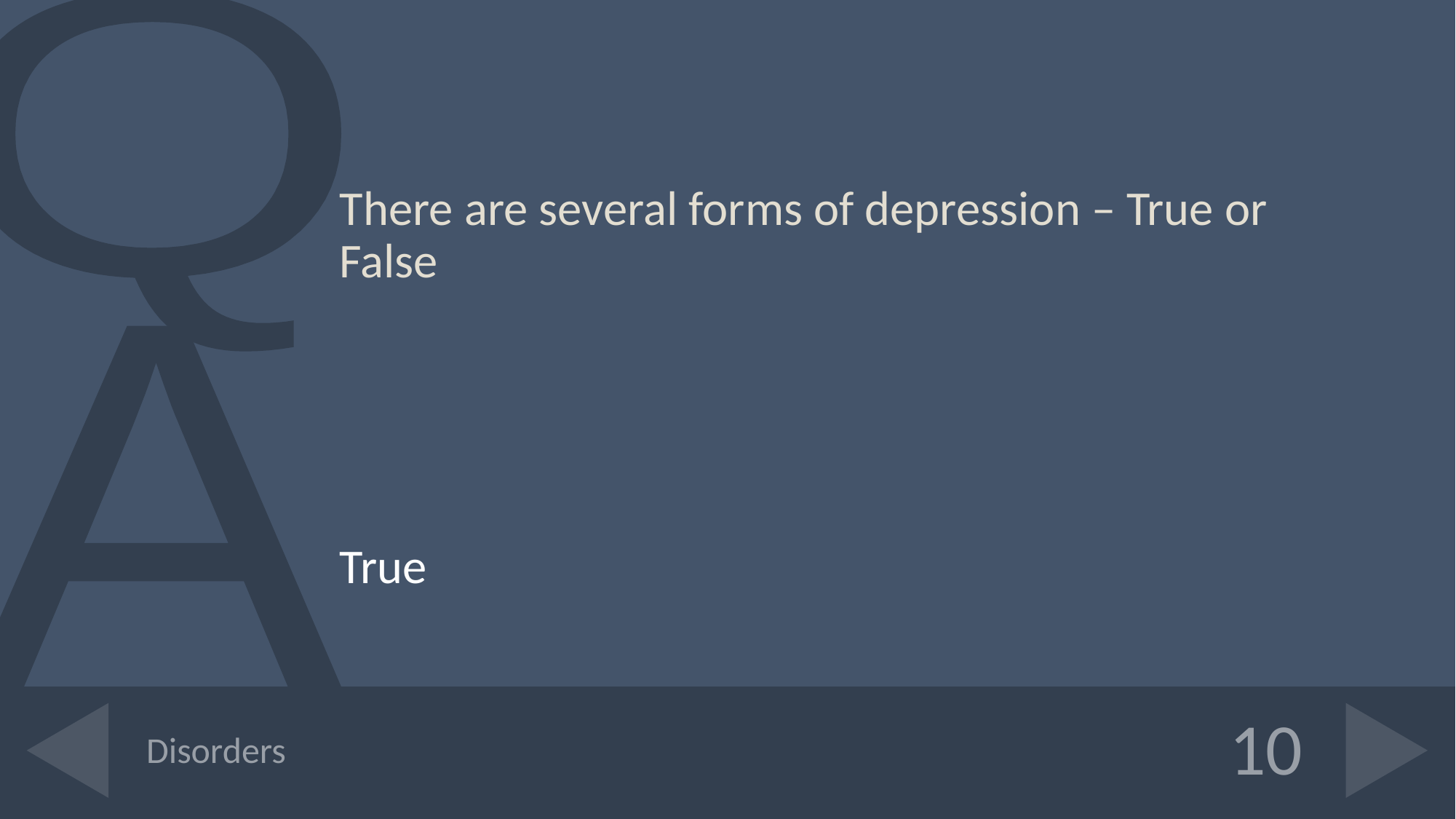

There are several forms of depression – True or False
True
# Disorders
10